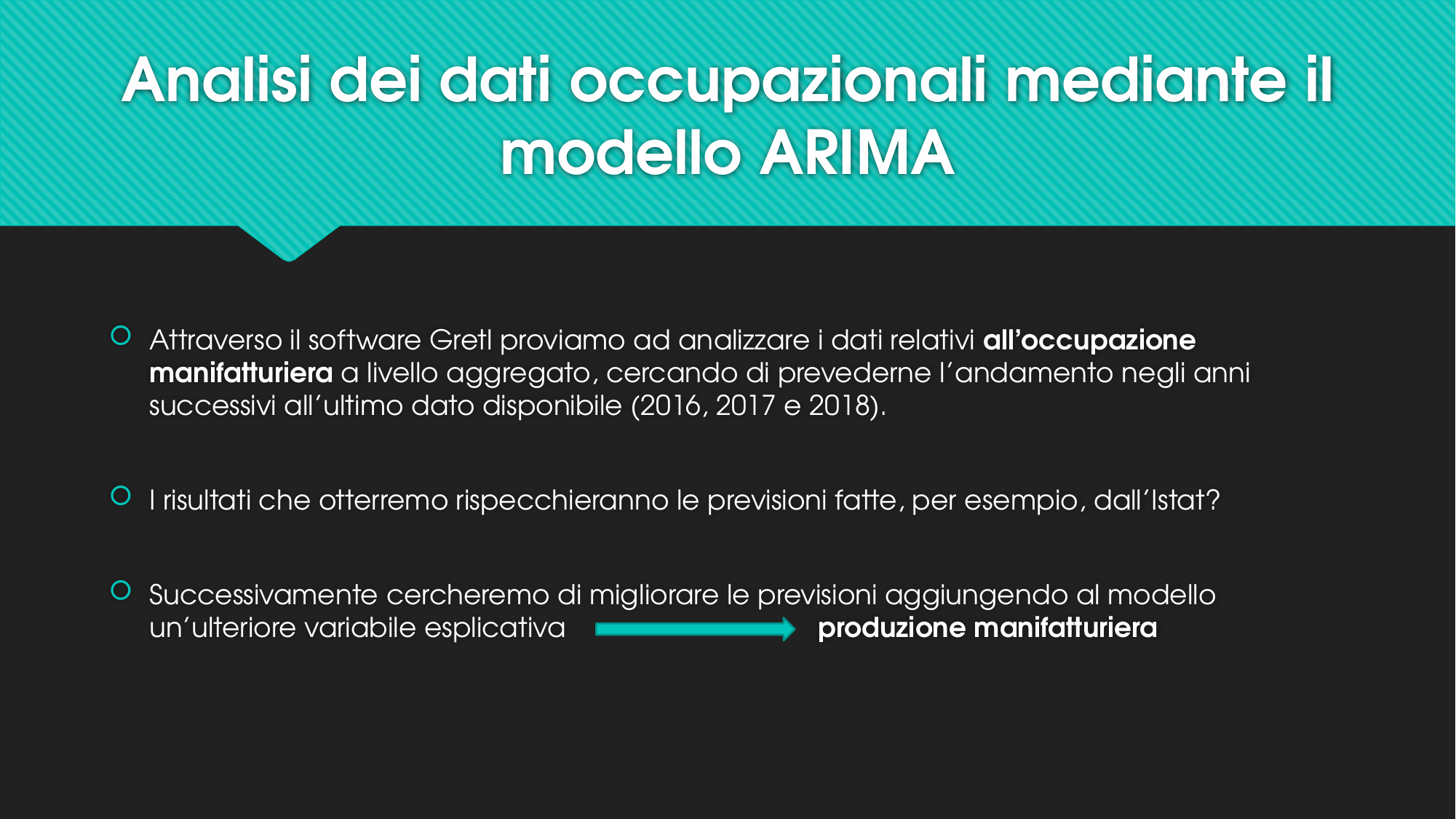

# Analisi dei dati occupazionali mediante il modello ARIMA
Attraverso il software Gretl proviamo ad analizzare i dati relativi all’occupazione manifatturiera a livello aggregato, cercando di prevederne l’andamento negli anni successivi all’ultimo dato disponibile (2016, 2017 e 2018).

I risultati che otterremo rispecchieranno le previsioni fatte, per esempio, dall’Istat?

Successivamente cercheremo di migliorare le previsioni aggiungendo al modello un’ulteriore variabile esplicativa                                 produzione manifatturiera